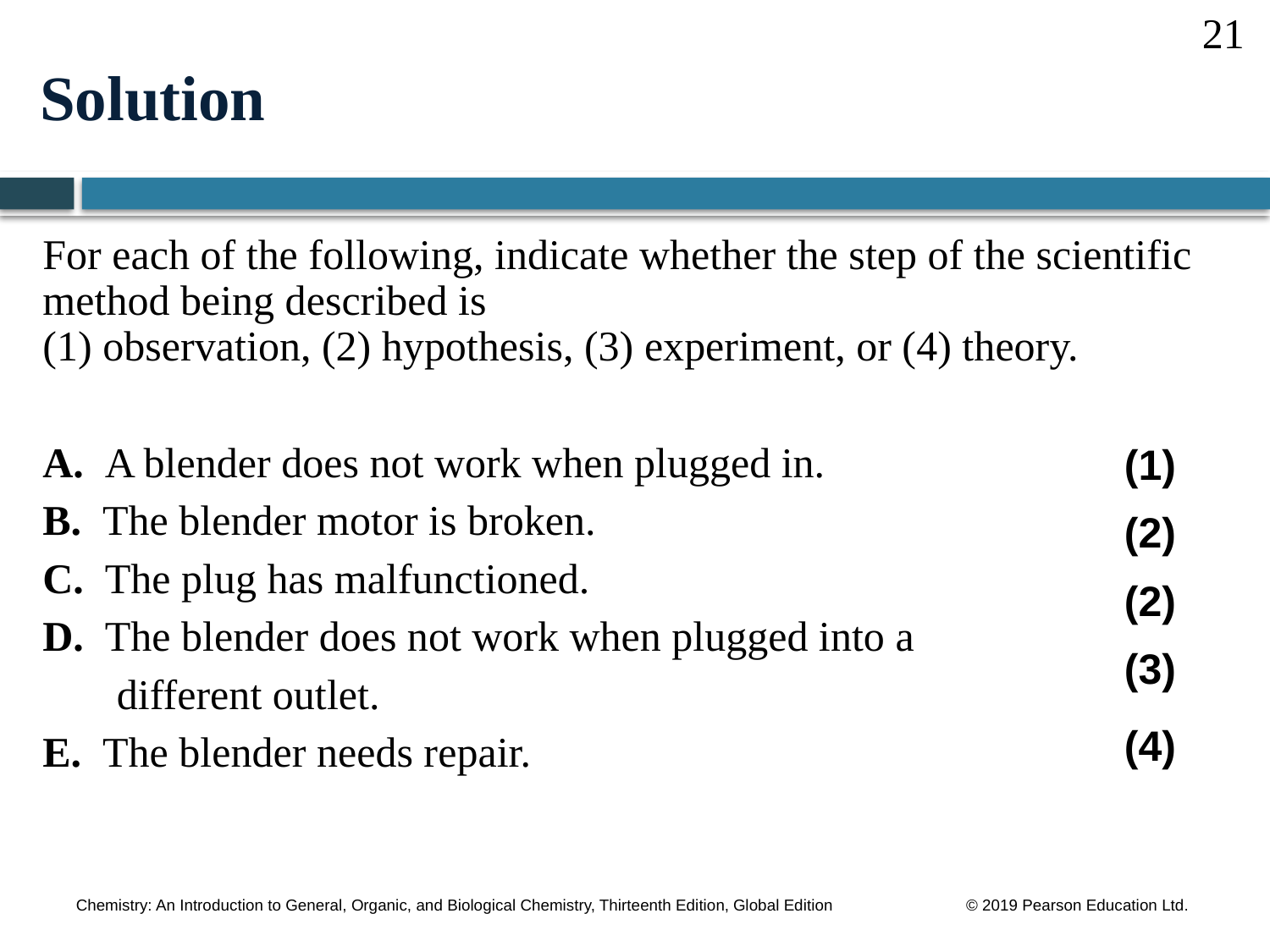

21
# Solution
For each of the following, indicate whether the step of the scientific method being described is
(1) observation, (2) hypothesis, (3) experiment, or (4) theory.

A.  A blender does not work when plugged in.
B.  The blender motor is broken.
C.  The plug has malfunctioned.
D.  The blender does not work when plugged into a
       different outlet.
E.  The blender needs repair.
(1)
(2)
(2)
(3)
(4)